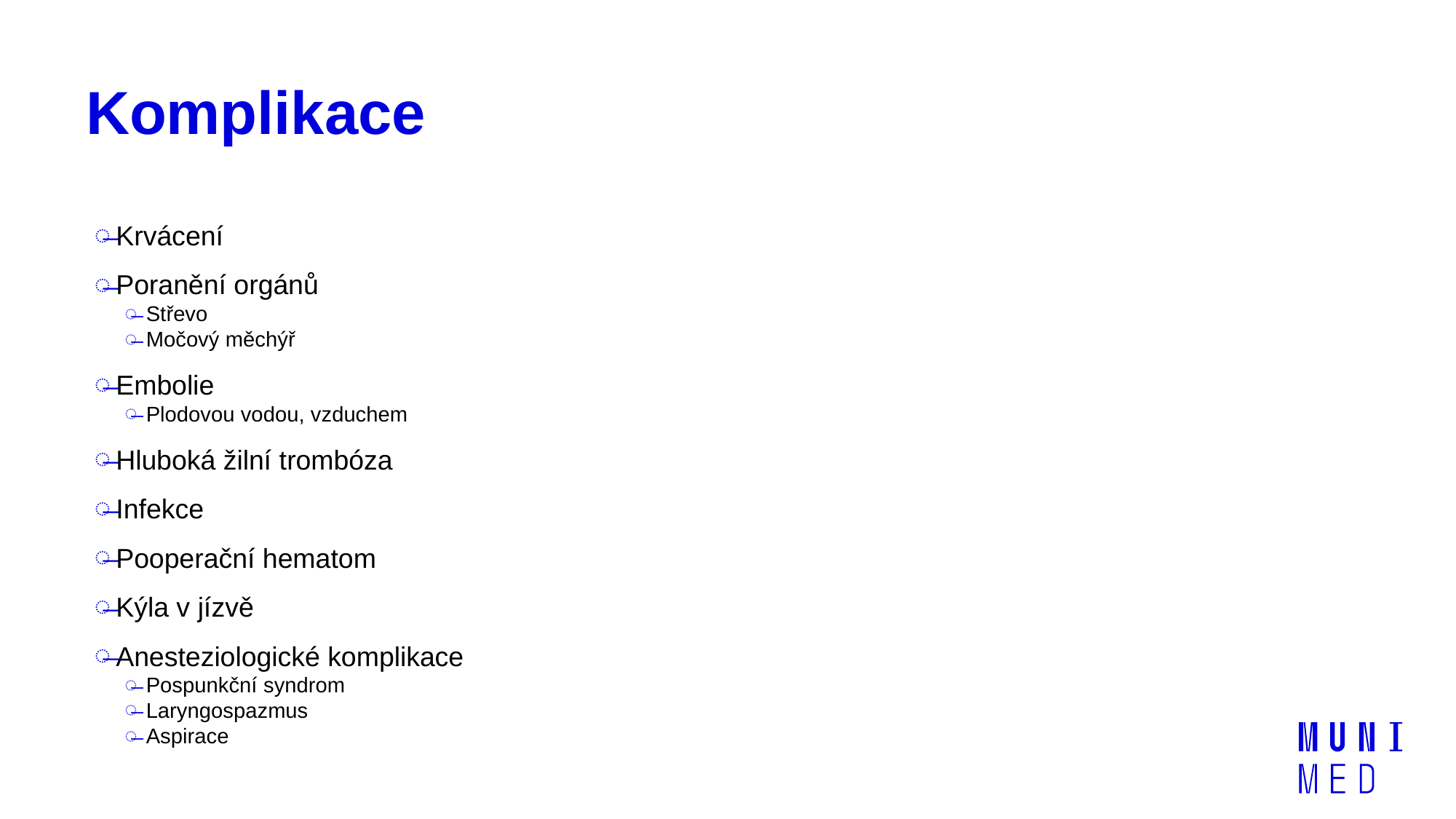

# Komplikace

Krvácení
Poranění orgánů
Střevo
Močový měchýř
Embolie
Plodovou vodou, vzduchem
Hluboká žilní trombóza
Infekce
Pooperační hematom
Kýla v jízvě
Anesteziologické komplikace
Pospunkční syndrom
Laryngospazmus
Aspirace